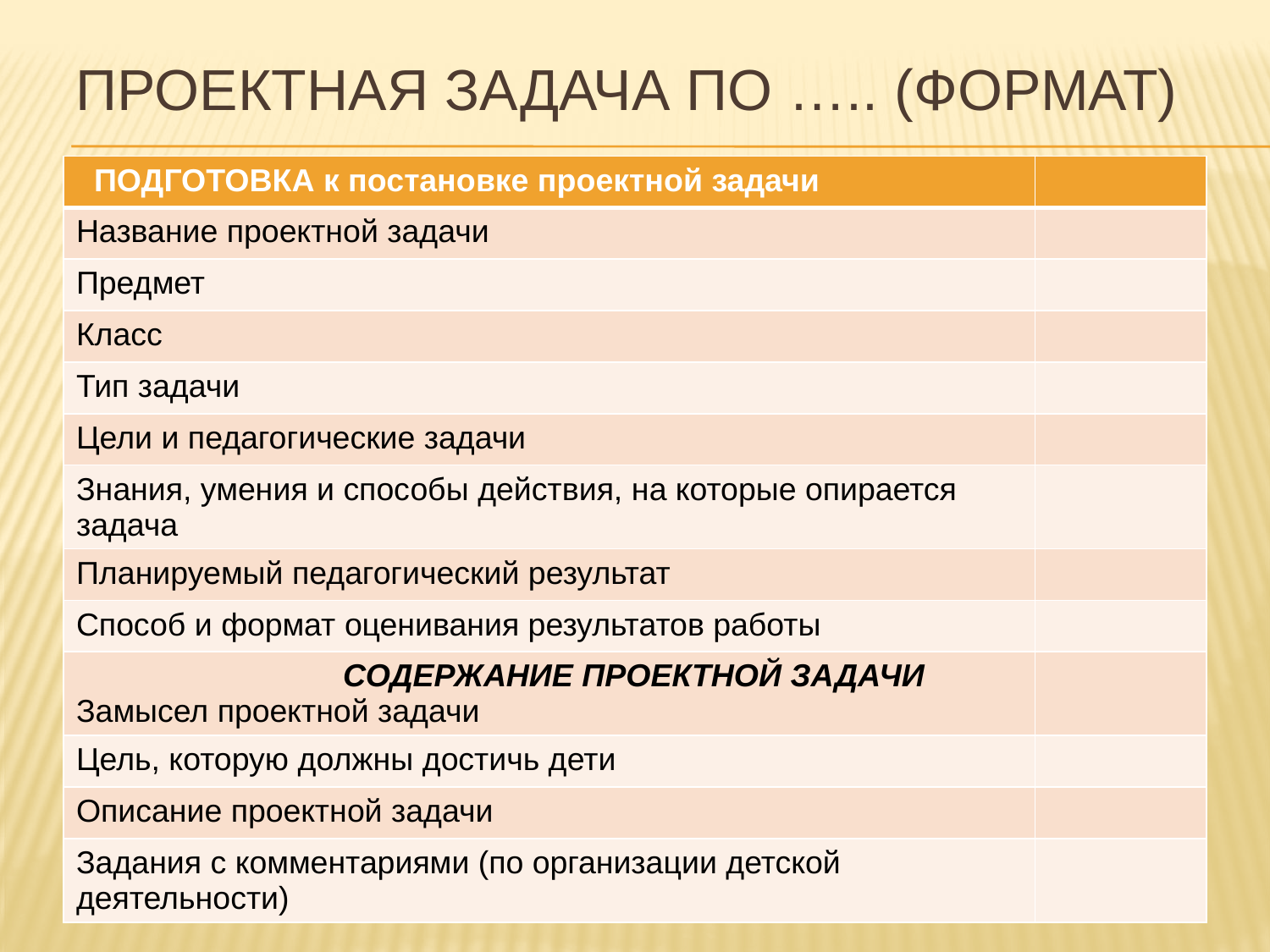

# Проектная задача по ….. (формат)
| ПОДГОТОВКА к постановке проектной задачи |  |
| --- | --- |
| Название проектной задачи |  |
| Предмет |  |
| Класс |  |
| Тип задачи |  |
| Цели и педагогические задачи |  |
| Знания, умения и способы действия, на которые опирается задача |  |
| Планируемый педагогический результат |  |
| Способ и формат оценивания результатов работы |  |
| СОДЕРЖАНИЕ ПРОЕКТНОЙ ЗАДАЧИ Замысел проектной задачи |  |
| Цель, которую должны достичь дети |  |
| Описание проектной задачи |  |
| Задания с комментариями (по организации детской деятельности) |  |